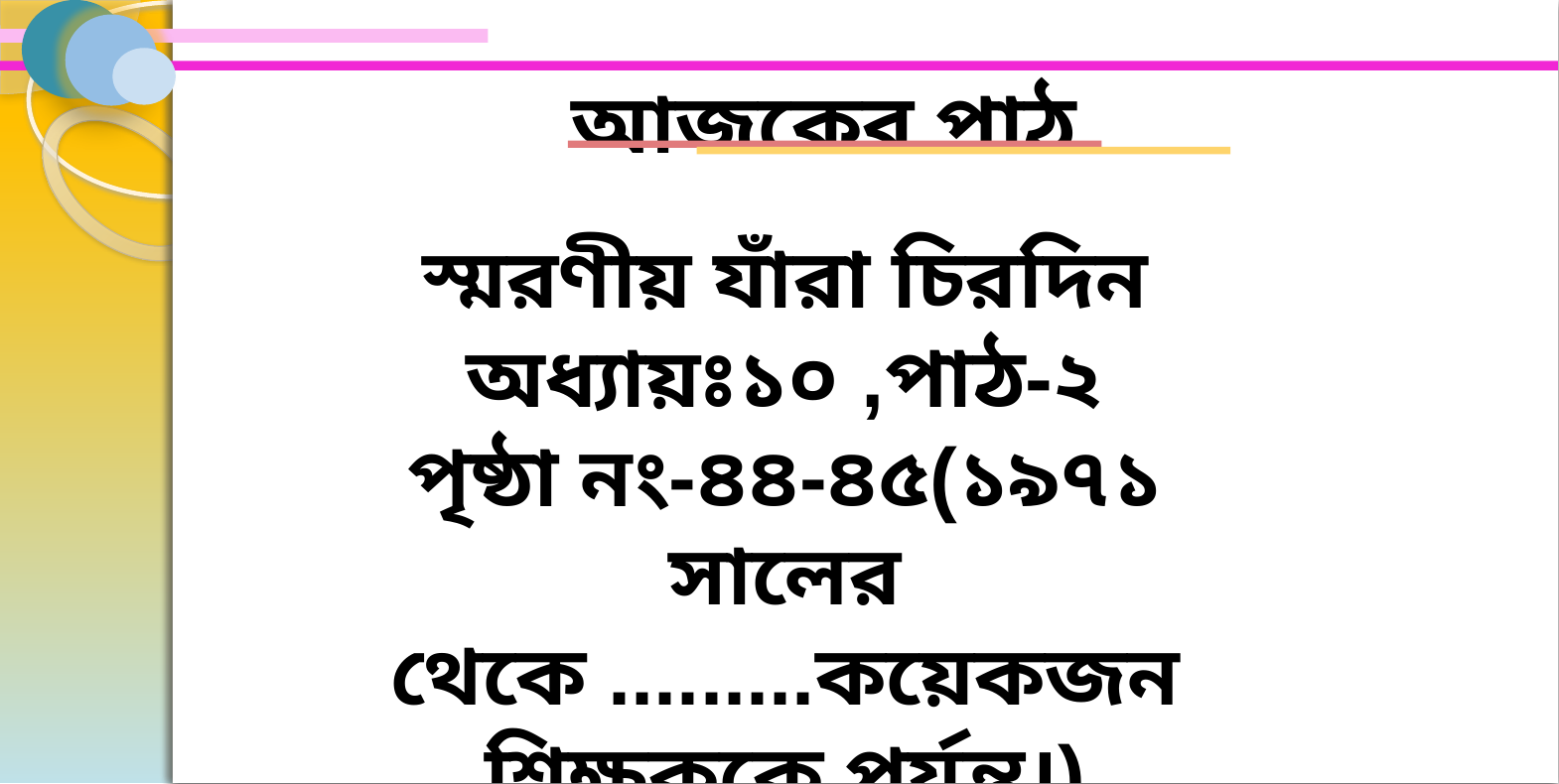

আজকের পাঠ

স্মরণীয় যাঁরা চিরদিন
অধ্যায়ঃ১০ ,পাঠ-২
পৃষ্ঠা নং-৪৪-৪৫(১৯৭১ সালের থেকে .........কয়েকজন শিক্ষককে পর্যন্ত।)